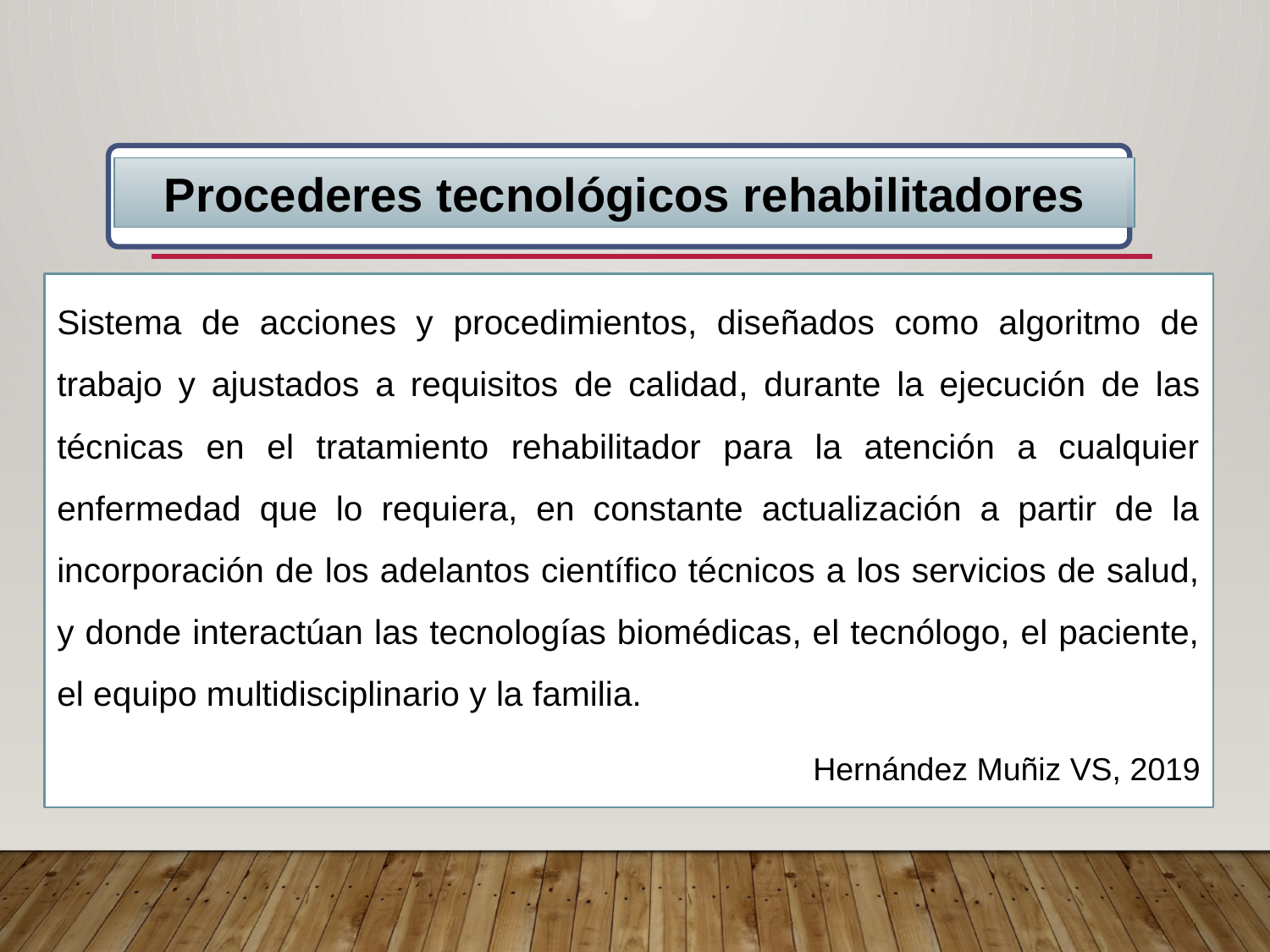

Procederes tecnológicos rehabilitadores
Sistema de acciones y procedimientos, diseñados como algoritmo de trabajo y ajustados a requisitos de calidad, durante la ejecución de las técnicas en el tratamiento rehabilitador para la atención a cualquier enfermedad que lo requiera, en constante actualización a partir de la incorporación de los adelantos científico técnicos a los servicios de salud, y donde interactúan las tecnologías biomédicas, el tecnólogo, el paciente, el equipo multidisciplinario y la familia.
                                                                           Hernández Muñiz VS, 2019